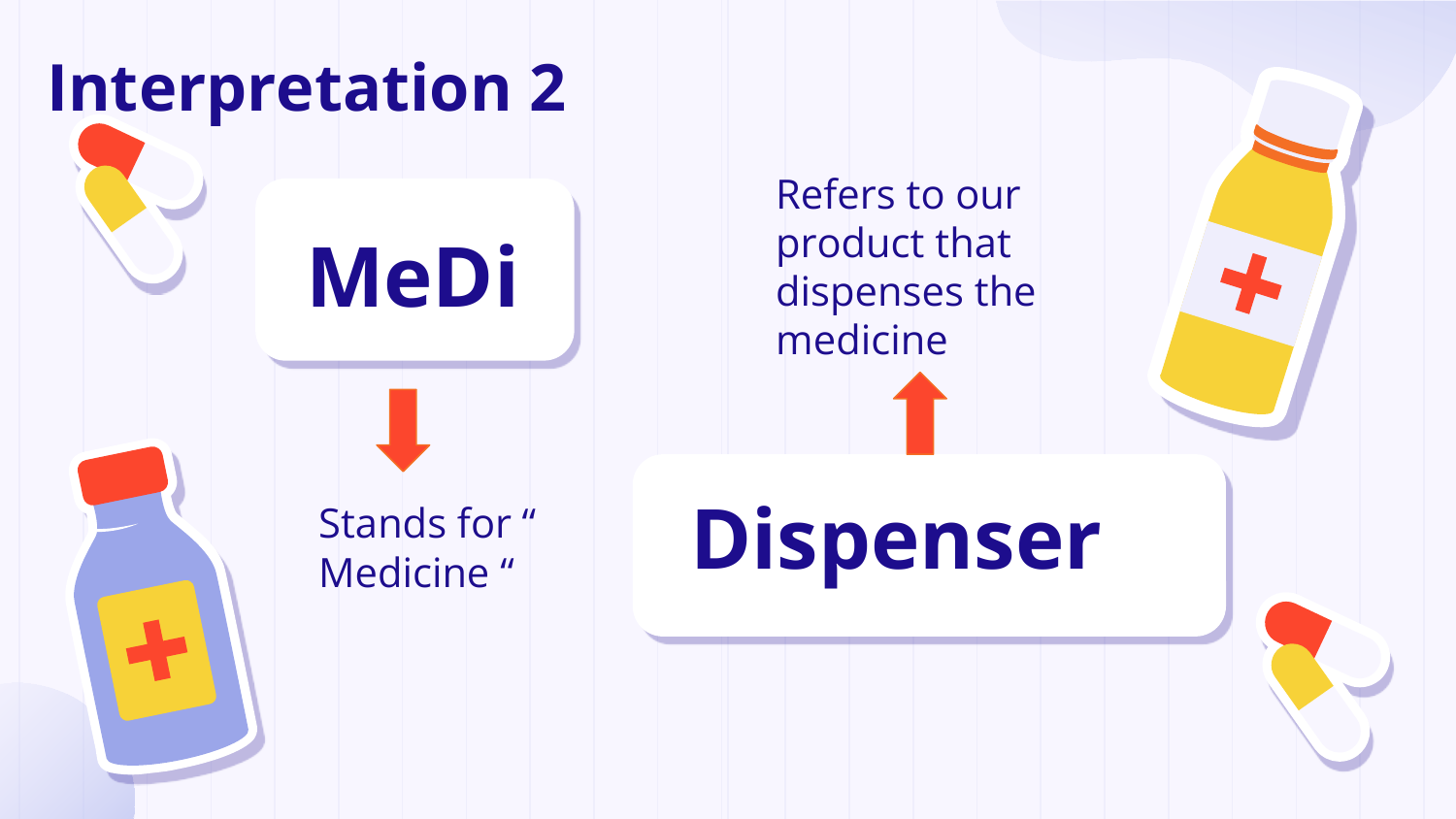

Interpretation 2

Refers to our product that dispenses the medicine

MeDi

Dispenser
Stands for “ Medicine “